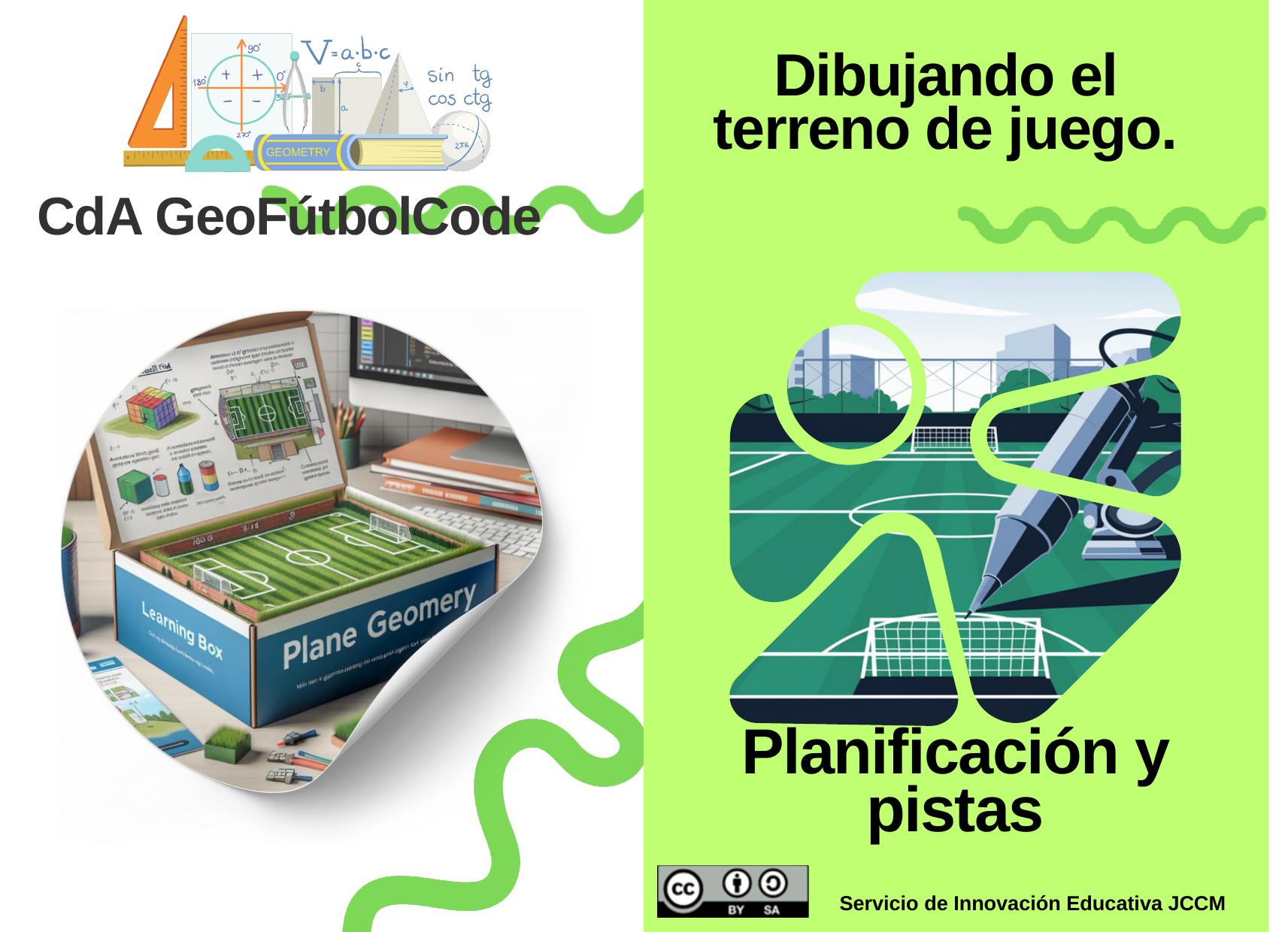

Dibujando el terreno de juego.

CdA GeoFútbolCode

Planificación y pistas

Servicio de Innovación Educativa JCCM